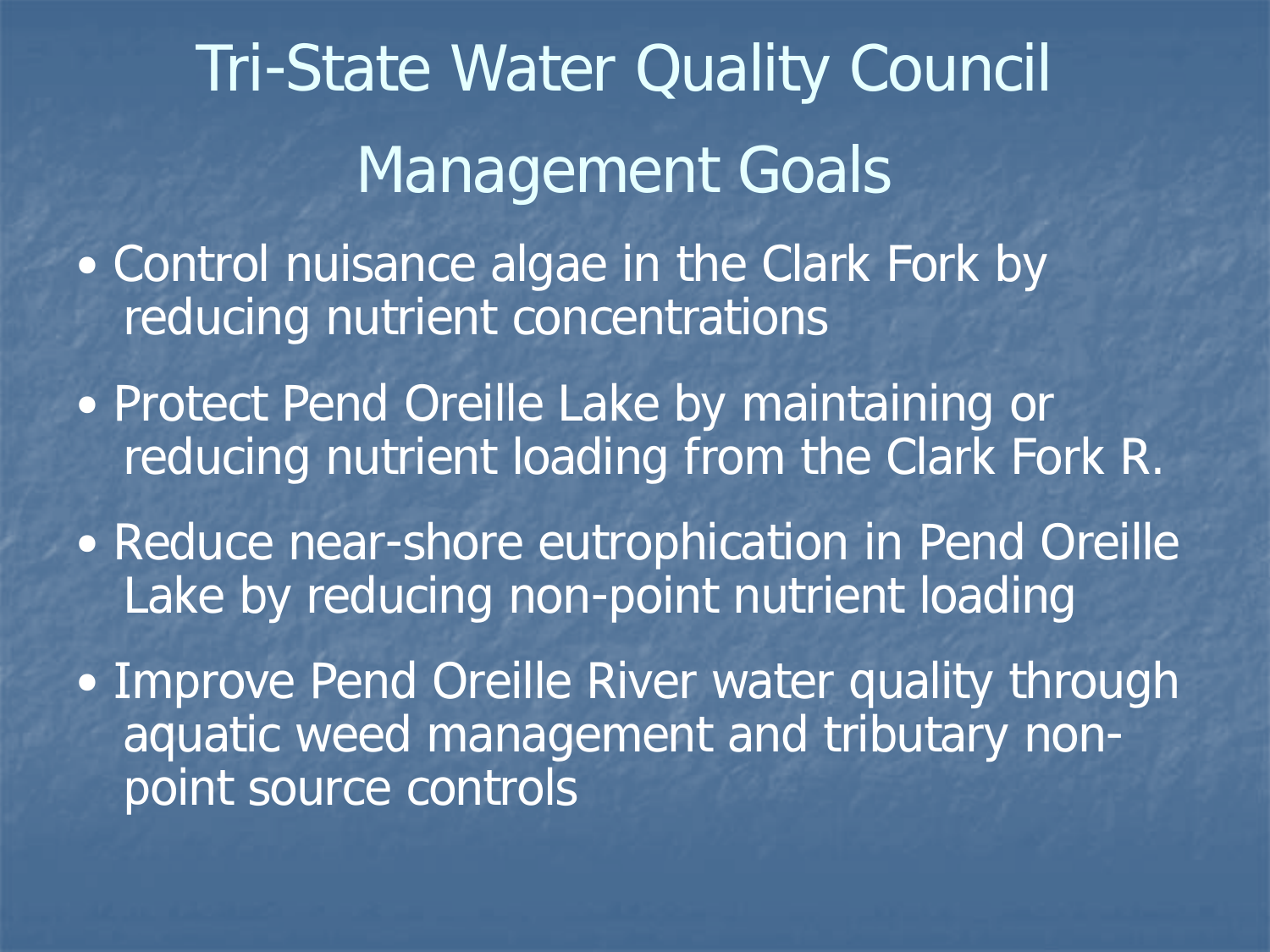

# Tri-State Water Quality Council Management Goals
• Control nuisance algae in the Clark Fork by reducing nutrient concentrations

• Protect Pend Oreille Lake by maintaining or reducing nutrient loading from the Clark Fork R.

• Reduce near-shore eutrophication in Pend Oreille Lake by reducing non-point nutrient loading

• Improve Pend Oreille River water quality through aquatic weed management and tributary non-point source controls